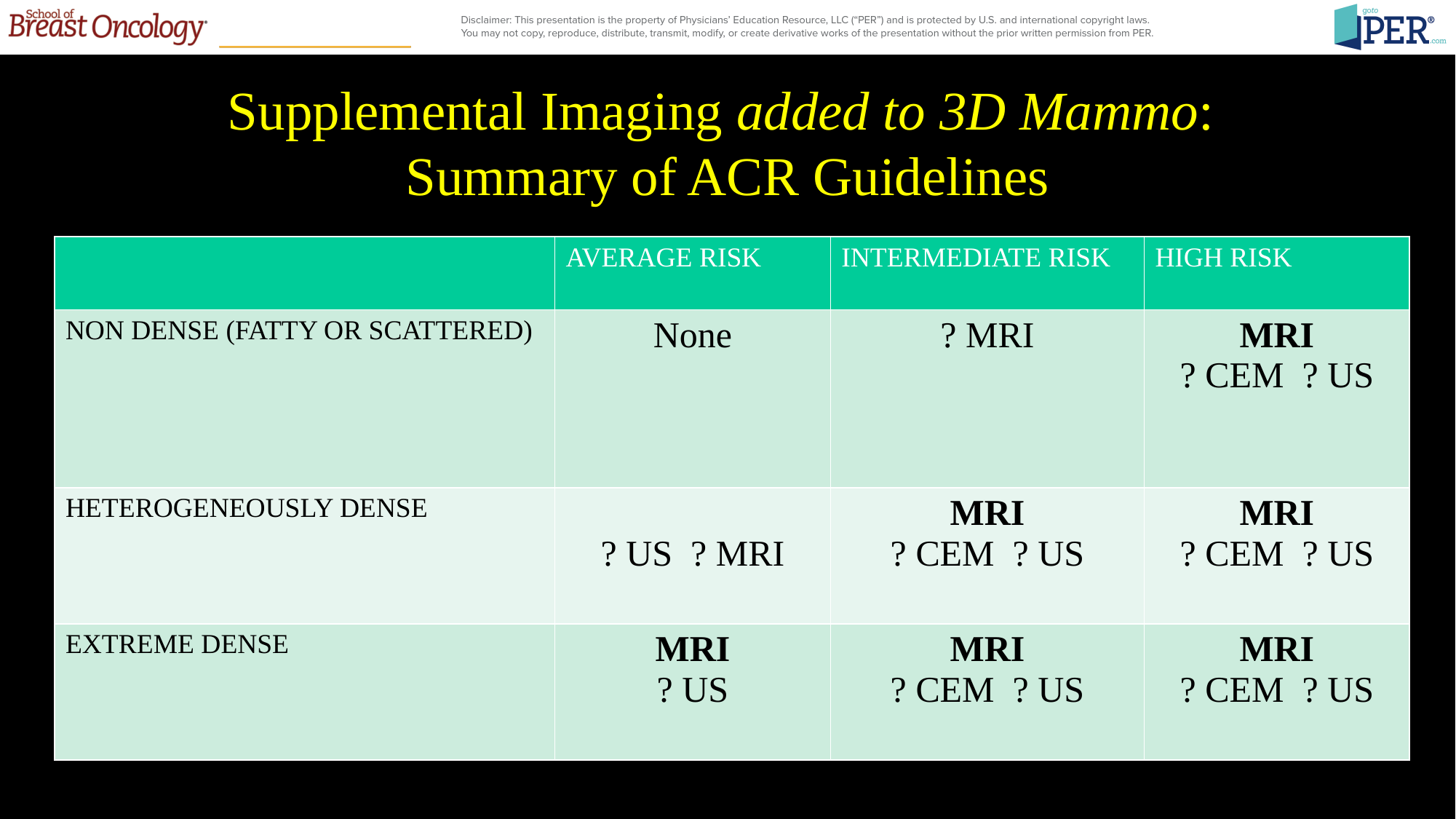

# Supplemental Imaging added to 3D Mammo:  Summary of ACR Guidelines
|  | AVERAGE RISK | INTERMEDIATE RISK | HIGH RISK |
| --- | --- | --- | --- |
| NON DENSE (FATTY OR SCATTERED) | None | ? MRI | MRI ? CEM ? US |
| HETEROGENEOUSLY DENSE | ? US ? MRI | MRI ? CEM ? US | MRI ? CEM ? US |
| EXTREME DENSE | MRI ? US | MRI ? CEM ? US | MRI ? CEM ? US |